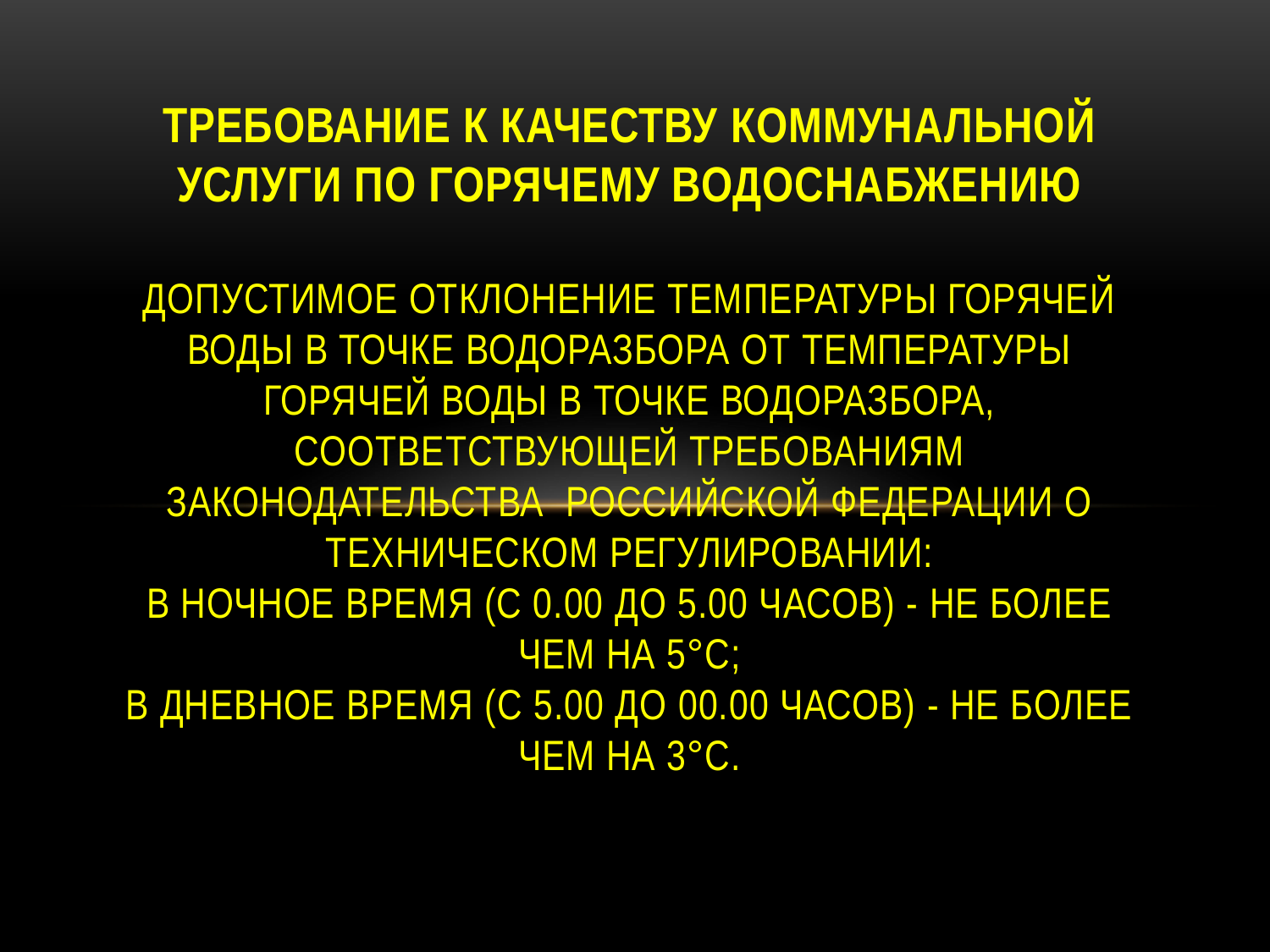

# Требование к качеству коммунальной услуги по горячему водоснабжению Допустимое отклонение температуры горячей воды в точке водоразбора от температуры горячей воды в точке водоразбора, соответствующей требованиям Законодательства  Российской Федерации о техническом регулировании: в ночное время (с 0.00 до 5.00 часов) - не более чем на 5°С; в дневное время (с 5.00 до 00.00 часов) - не более чем на 3°С.